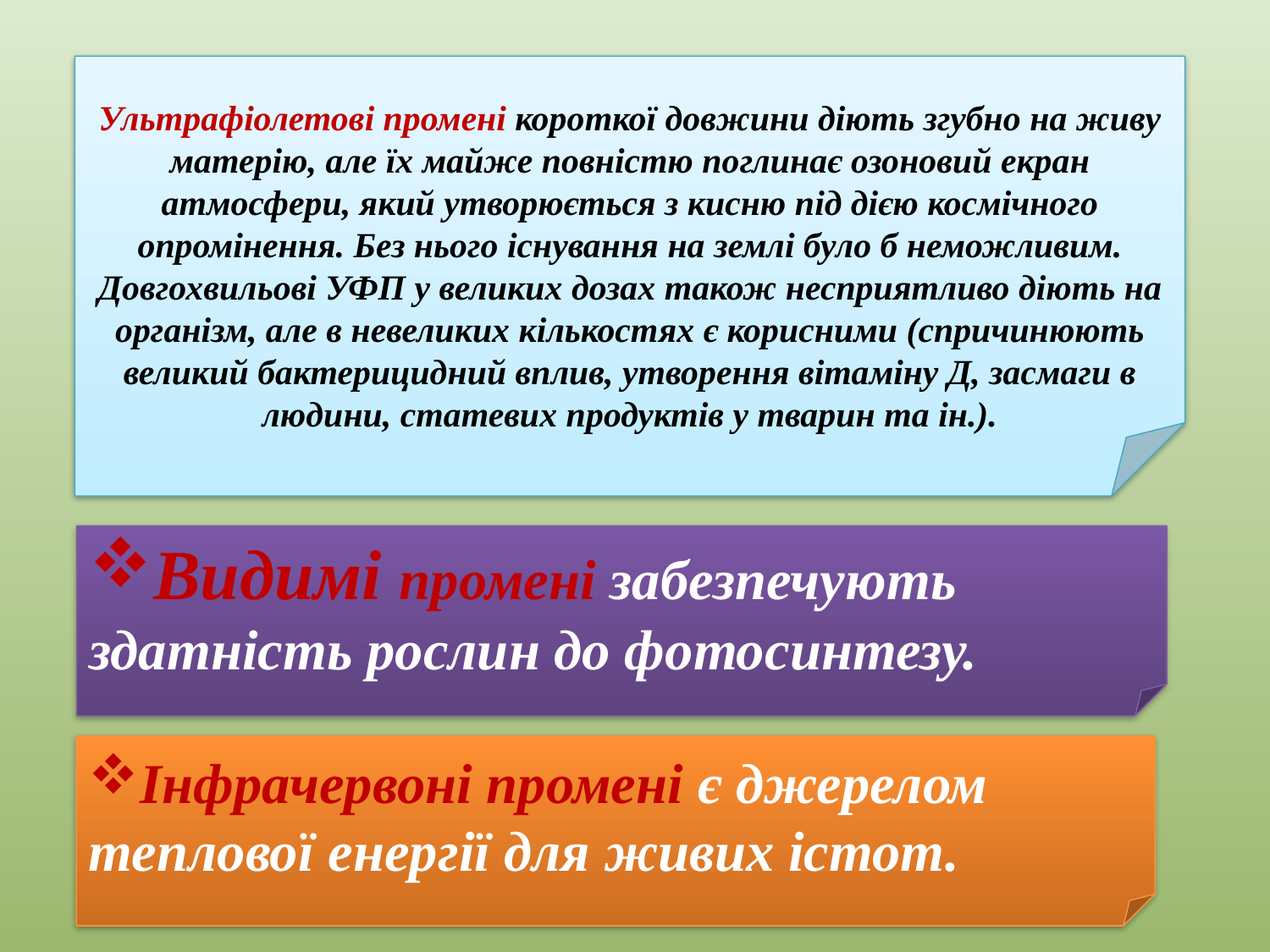

Ультрафіолетові промені короткої довжини діють згубно на живу матерію, але їх майже повністю поглинає озоновий екран атмосфери, який утворюється з кисню під дією космічного опромінення. Без нього існування на землі було б неможливим. Довгохвильові УФП у великих дозах також несприятливо діють на організм, але в невеликих кількостях є корисними (спричинюють великий бактерицидний вплив, утворення вітаміну Д, засмаги в людини, статевих продуктів у тварин та ін.).
#
Видимі промені забезпечують здатність рослин до фотосинтезу.

Інфрачервоні промені є джерелом теплової енергії для живих істот.